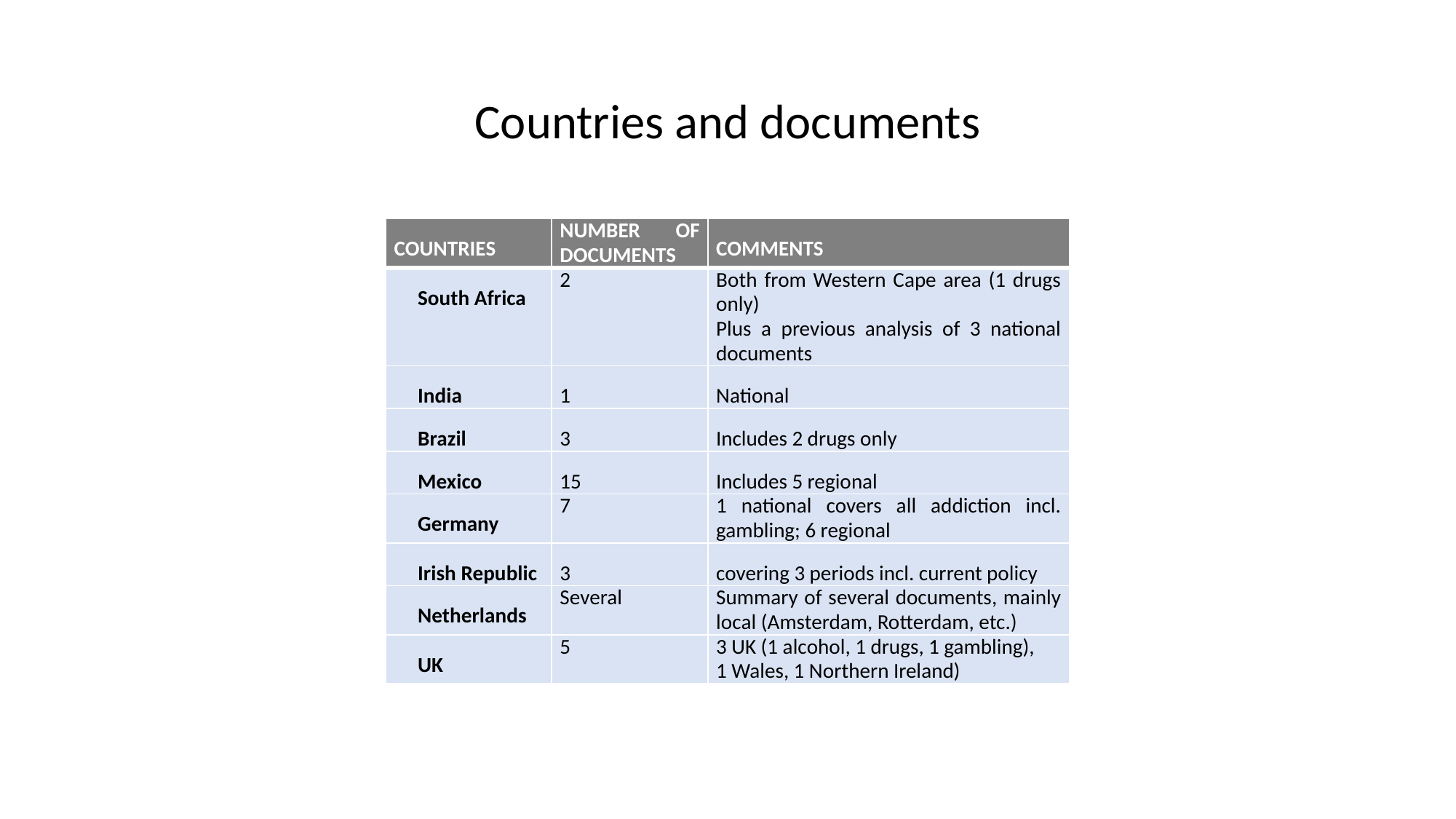

# Countries and documents
| COUNTRIES | NUMBER OF DOCUMENTS | COMMENTS |
| --- | --- | --- |
| South Africa | 2 | Both from Western Cape area (1 drugs only) Plus a previous analysis of 3 national documents |
| India | 1 | National |
| Brazil | 3 | Includes 2 drugs only |
| Mexico | 15 | Includes 5 regional |
| Germany | 7 | 1 national covers all addiction incl. gambling; 6 regional |
| Irish Republic | 3 | covering 3 periods incl. current policy |
| Netherlands | Several | Summary of several documents, mainly local (Amsterdam, Rotterdam, etc.) |
| UK | 5 | 3 UK (1 alcohol, 1 drugs, 1 gambling), 1 Wales, 1 Northern Ireland) |